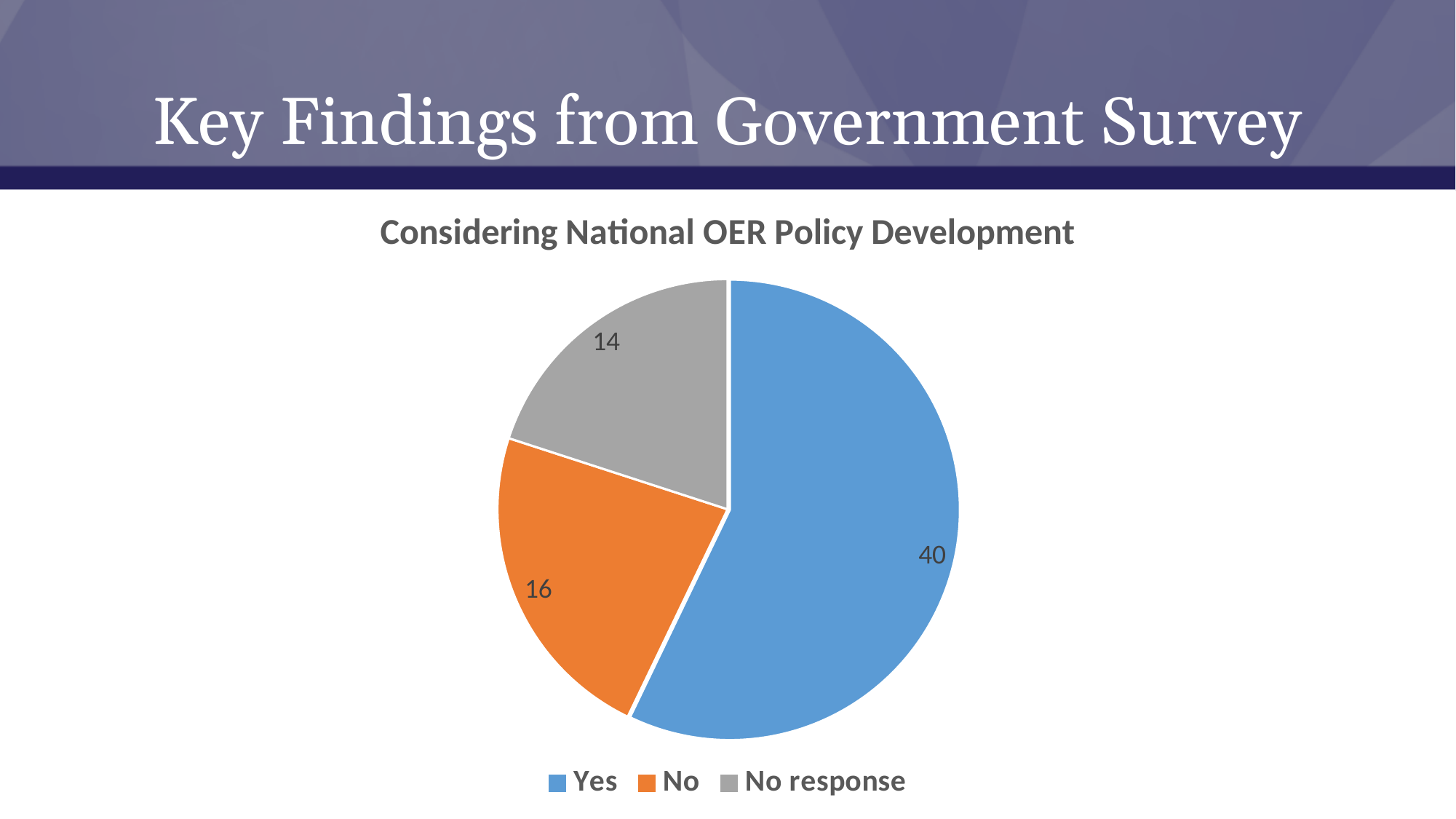

# Key Findings from Government Survey

### Chart: Considering National OER Policy Development

| Category |  |
|---|---|
| Yes | 40.0 |
| No | 16.0 |
| No response | 14.0 |